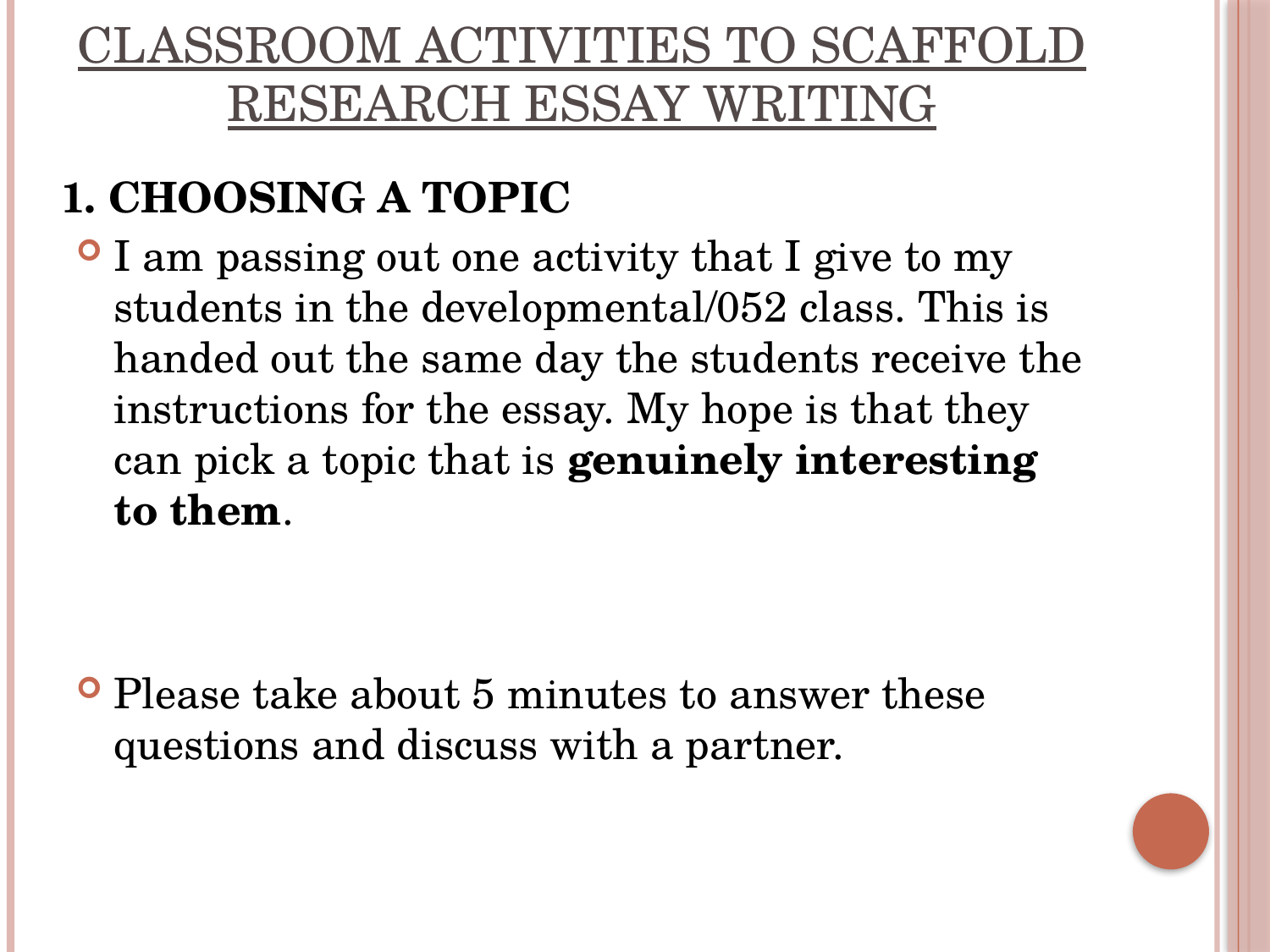

# classroom Activities to scaffold research essay writing
1. CHOOSING A TOPIC
I am passing out one activity that I give to my students in the developmental/052 class. This is handed out the same day the students receive the instructions for the essay. My hope is that they can pick a topic that is genuinely interesting to them.

Please take about 5 minutes to answer these questions and discuss with a partner.